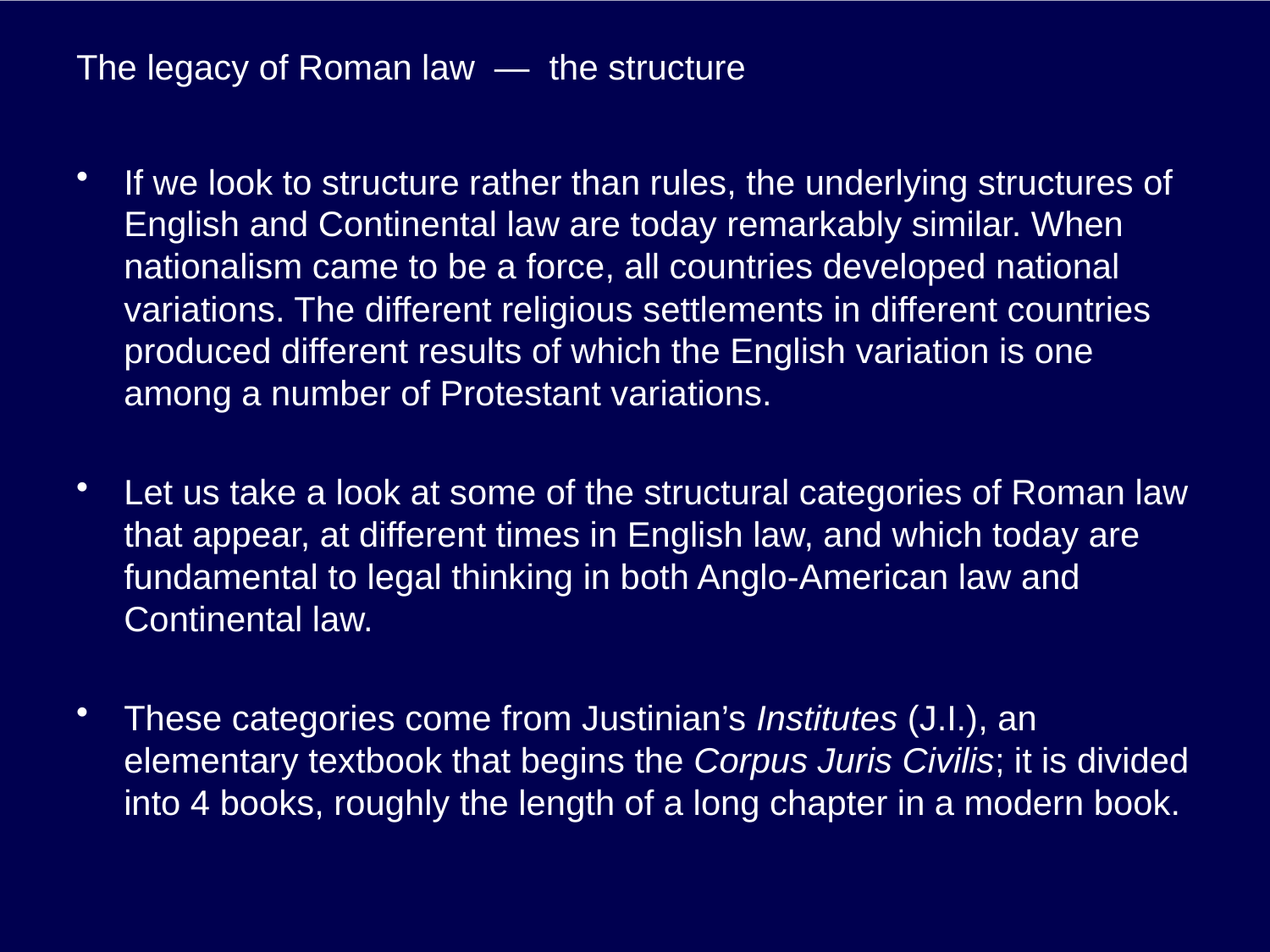

# The legacy of Roman law  —  the structure
If we look to structure rather than rules, the underlying structures of English and Continental law are today remarkably similar. When nationalism came to be a force, all countries developed national variations. The different religious settlements in different countries produced different results of which the English variation is one among a number of Protestant variations.

Let us take a look at some of the structural categories of Roman law that appear, at different times in English law, and which today are fundamental to legal thinking in both Anglo-American law and Continental law.

These categories come from Justinian’s Institutes (J.I.), an elementary textbook that begins the Corpus Juris Civilis; it is divided into 4 books, roughly the length of a long chapter in a modern book.